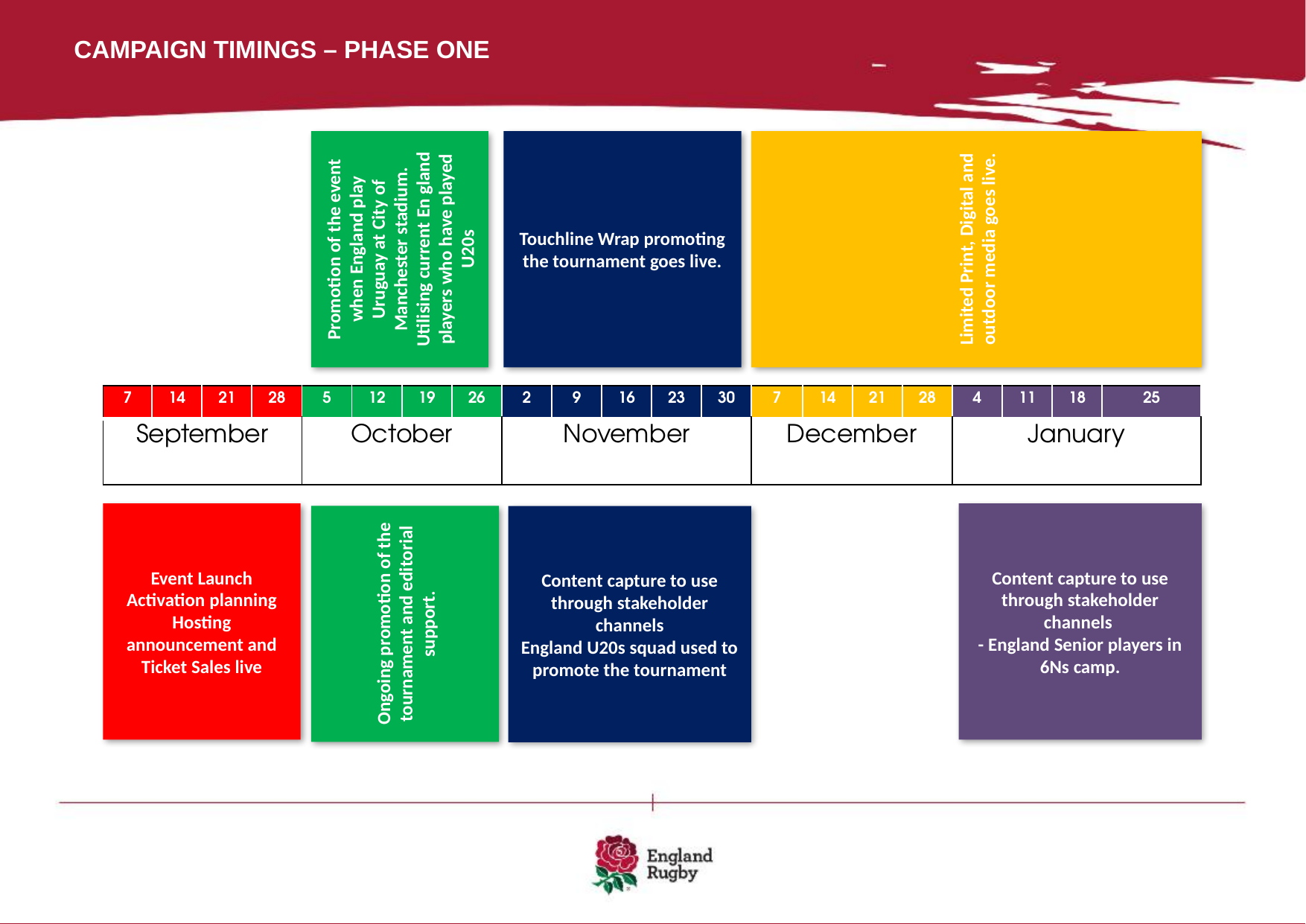

CAMPAIGN TIMINGS – PHASE ONE
Promotion of the event when England play Uruguay at City of Manchester stadium.
Utilising current En gland players who have played U20s
Touchline Wrap promoting the tournament goes live.
Limited Print, Digital and outdoor media goes live.
| 7 | 14 | 21 | 28 | 5 | 12 | 19 | 26 | 2 | 9 | 16 | 23 | 30 | 7 | 14 | 21 | 28 | 4 | 11 | 18 | 25 |
| --- | --- | --- | --- | --- | --- | --- | --- | --- | --- | --- | --- | --- | --- | --- | --- | --- | --- | --- | --- | --- |
| September |  |  |  | October |  |  |  | November |  |  |  |  | December |  |  |  | January |  |  |  |
Event Launch
Activation planning
Hosting announcement and Ticket Sales live
Content capture to use through stakeholder channels
- England Senior players in 6Ns camp.
Ongoing promotion of the tournament and editorial support.
Content capture to use through stakeholder channels
England U20s squad used to promote the tournament